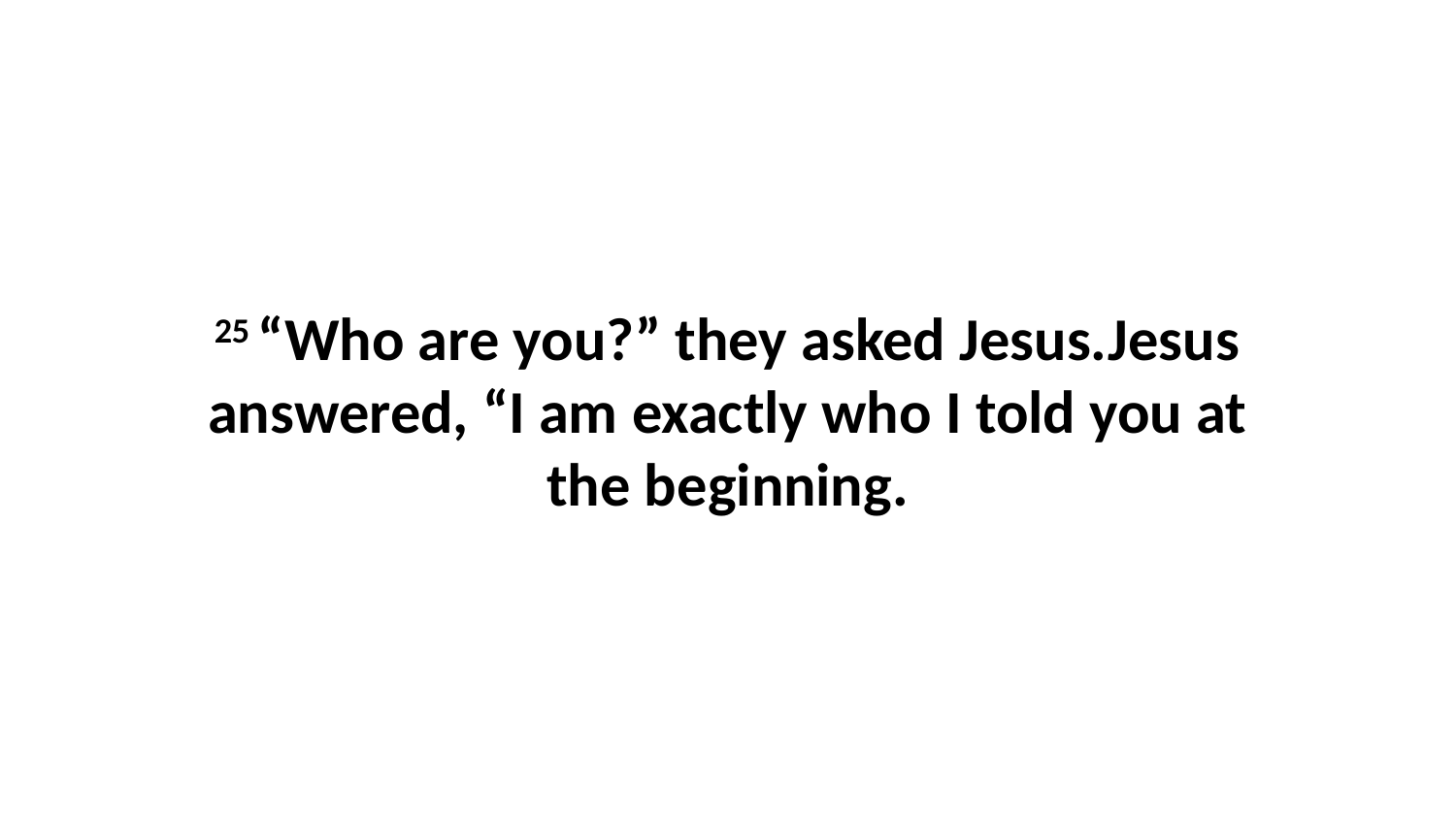

25 “Who are you?” they asked Jesus.Jesus answered, “I am exactly who I told you at the beginning.